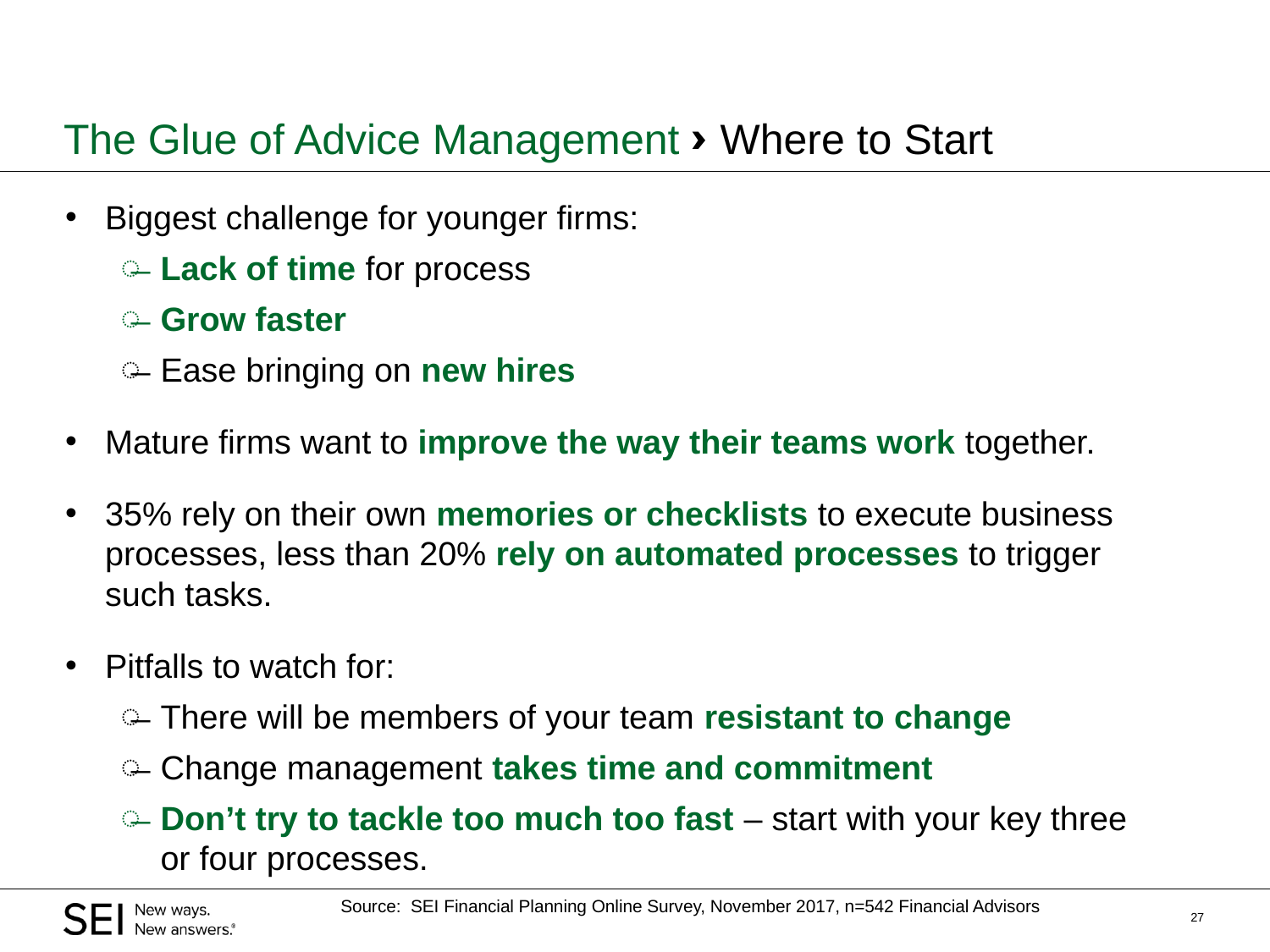

# The Glue of Advice Management › Where to Start
Biggest challenge for younger firms:
Lack of time for process
Grow faster
Ease bringing on new hires
Mature firms want to improve the way their teams work together.
35% rely on their own memories or checklists to execute business processes, less than 20% rely on automated processes to trigger such tasks.
Pitfalls to watch for:
There will be members of your team resistant to change
Change management takes time and commitment
Don’t try to tackle too much too fast – start with your key three or four processes.

Source:  SEI Financial Planning Online Survey, November 2017, n=542 Financial Advisors